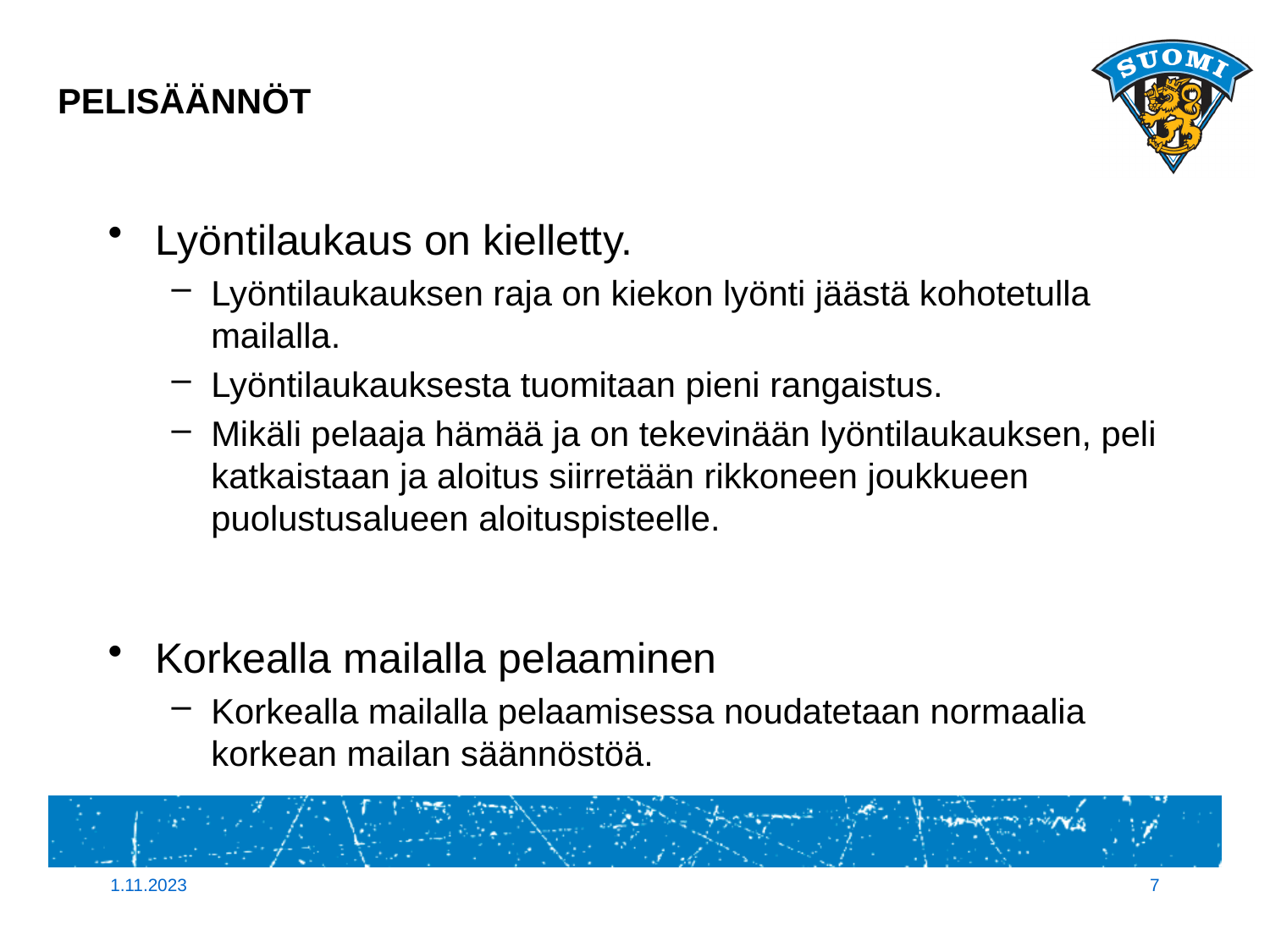

# PELISÄÄNNÖT
Lyöntilaukaus on kielletty.
Lyöntilaukauksen raja on kiekon lyönti jäästä kohotetulla mailalla.
Lyöntilaukauksesta tuomitaan pieni rangaistus.
Mikäli pelaaja hämää ja on tekevinään lyöntilaukauksen, peli katkaistaan ja aloitus siirretään rikkoneen joukkueen puolustusalueen aloituspisteelle.

Korkealla mailalla pelaaminen
Korkealla mailalla pelaamisessa noudatetaan normaalia korkean mailan säännöstöä.

1.11.2023

7